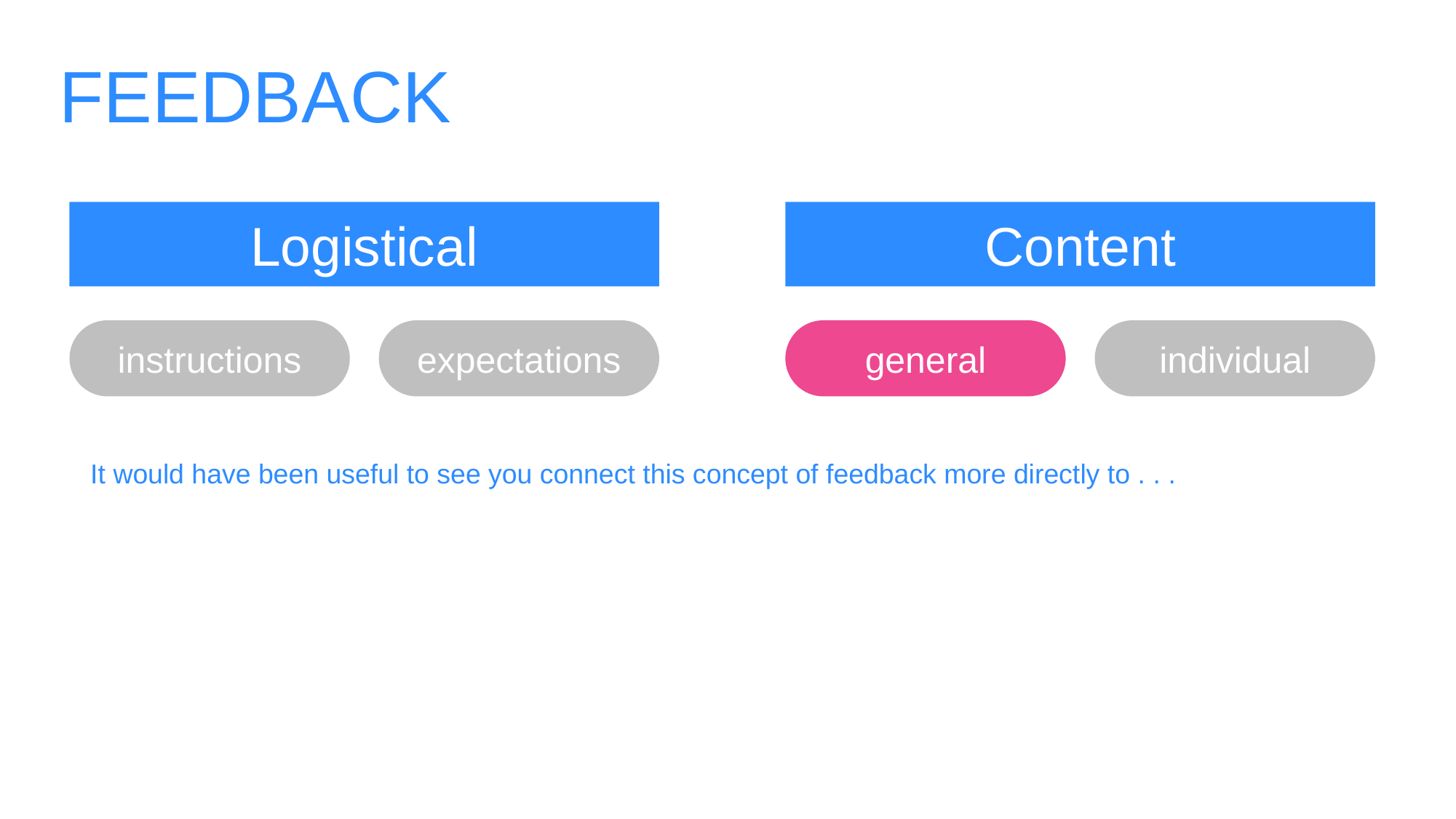

FEEDBACK
Logistical
Content
instructions
expectations
general
individual
It would have been useful to see you connect this concept of feedback more directly to . . .